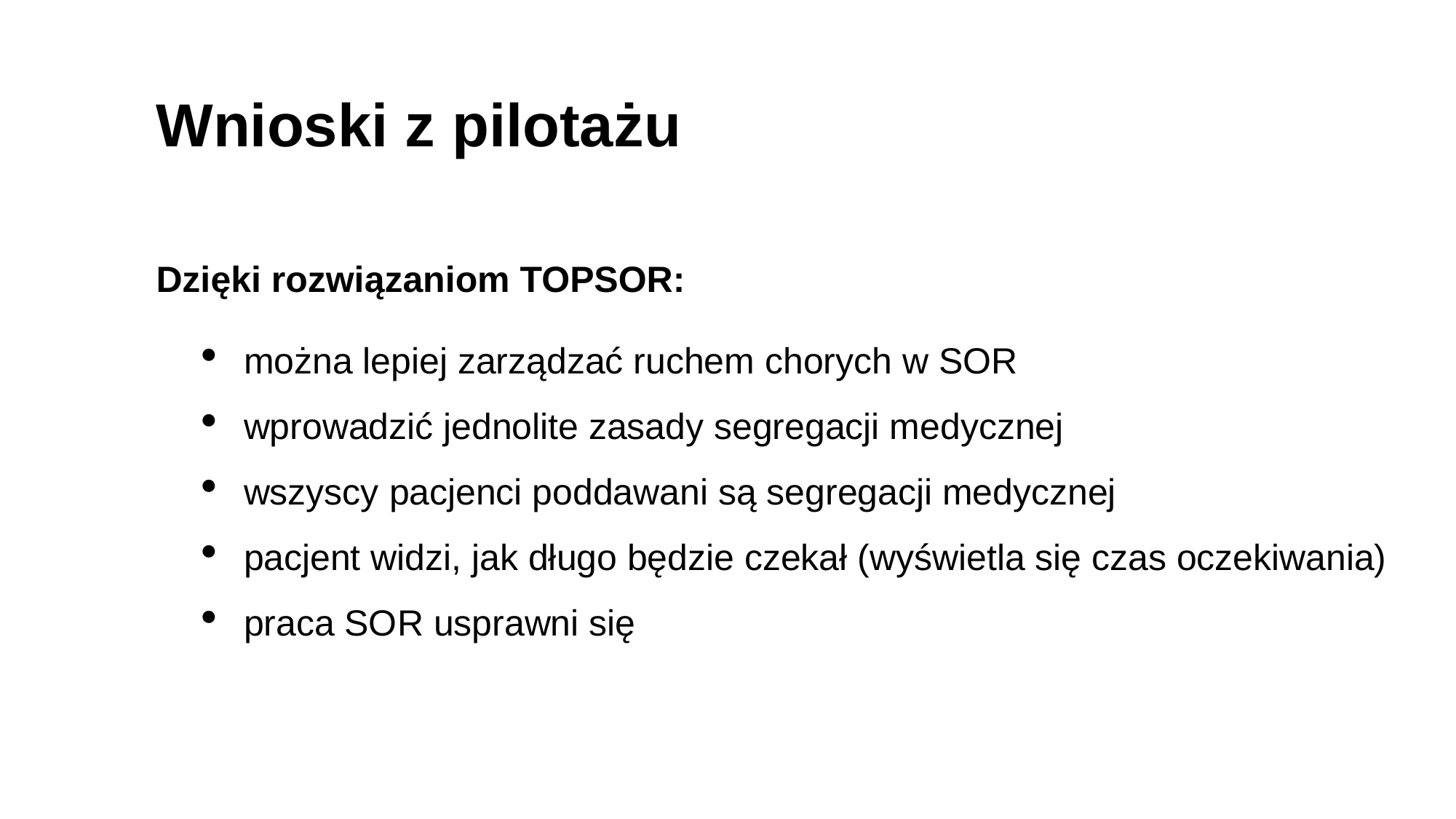

Wnioski z pilotażu
Dzięki rozwiązaniom TOPSOR:
można lepiej zarządzać ruchem chorych w SOR
wprowadzić jednolite zasady segregacji medycznej
wszyscy pacjenci poddawani są segregacji medycznej
pacjent widzi, jak długo będzie czekał (wyświetla się czas oczekiwania)
praca SOR usprawni się